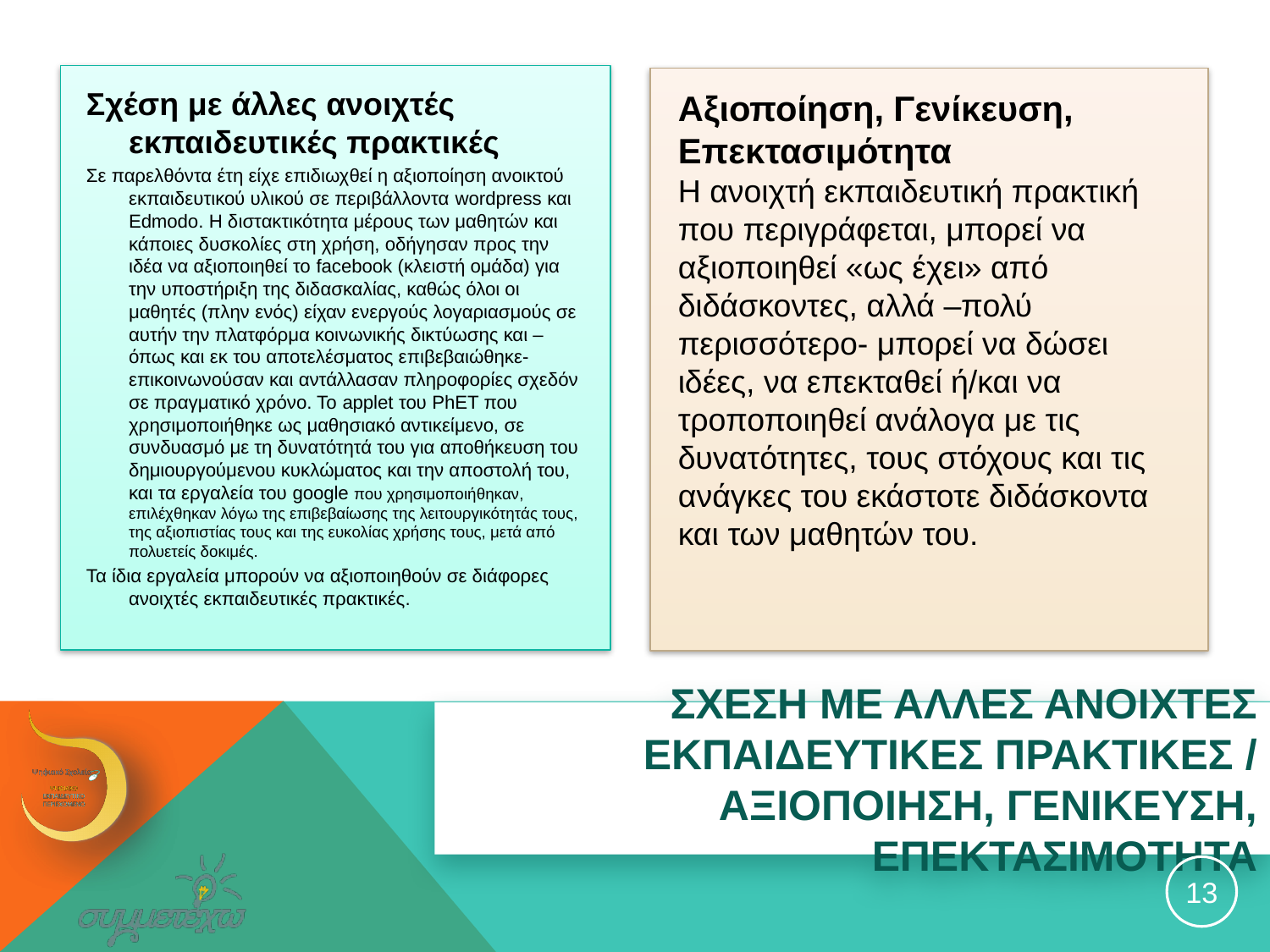

Σχέση με άλλες ανοιχτές εκπαιδευτικές πρακτικές
Σε παρελθόντα έτη είχε επιδιωχθεί η αξιοποίηση ανοικτού εκπαιδευτικού υλικού σε περιβάλλοντα wordpress και Edmodo. Η διστακτικότητα μέρους των μαθητών και κάποιες δυσκολίες στη χρήση, οδήγησαν προς την ιδέα να αξιοποιηθεί το facebook (κλειστή ομάδα) για την υποστήριξη της διδασκαλίας, καθώς όλοι οι μαθητές (πλην ενός) είχαν ενεργούς λογαριασμούς σε αυτήν την πλατφόρμα κοινωνικής δικτύωσης και –όπως και εκ του αποτελέσματος επιβεβαιώθηκε- επικοινωνούσαν και αντάλλασαν πληροφορίες σχεδόν σε πραγματικό χρόνο. Το applet του PhET που χρησιμοποιήθηκε ως μαθησιακό αντικείμενο, σε συνδυασμό με τη δυνατότητά του για αποθήκευση του δημιουργούμενου κυκλώματος και την αποστολή του, και τα εργαλεία του google που χρησιμοποιήθηκαν, επιλέχθηκαν λόγω της επιβεβαίωσης της λειτουργικότητάς τους, της αξιοπιστίας τους και της ευκολίας χρήσης τους, μετά από πολυετείς δοκιμές.
Τα ίδια εργαλεία μπορούν να αξιοποιηθούν σε διάφορες ανοιχτές εκπαιδευτικές πρακτικές.
Αξιοποίηση, Γενίκευση, Επεκτασιμότητα
Η ανοιχτή εκπαιδευτική πρακτική που περιγράφεται, μπορεί να αξιοποιηθεί «ως έχει» από διδάσκοντες, αλλά –πολύ περισσότερο- μπορεί να δώσει ιδέες, να επεκταθεί ή/και να τροποποιηθεί ανάλογα με τις δυνατότητες, τους στόχους και τις ανάγκες του εκάστοτε διδάσκοντα και των μαθητών του.

# ΣΧΕΣΗ ΜΕ ΑΛΛΕΣ ΑΝΟΙΧΤΕΣ ΕΚΠΑΙΔΕΥΤΙΚΕΣ ΠΡΑΚΤΙΚΕΣ / ΑΞΙΟΠΟΙΗΣΗ, ΓΕΝΙΚΕΥΣΗ, ΕΠΕΚΤΑΣΙΜΟΤΗΤΑ
13